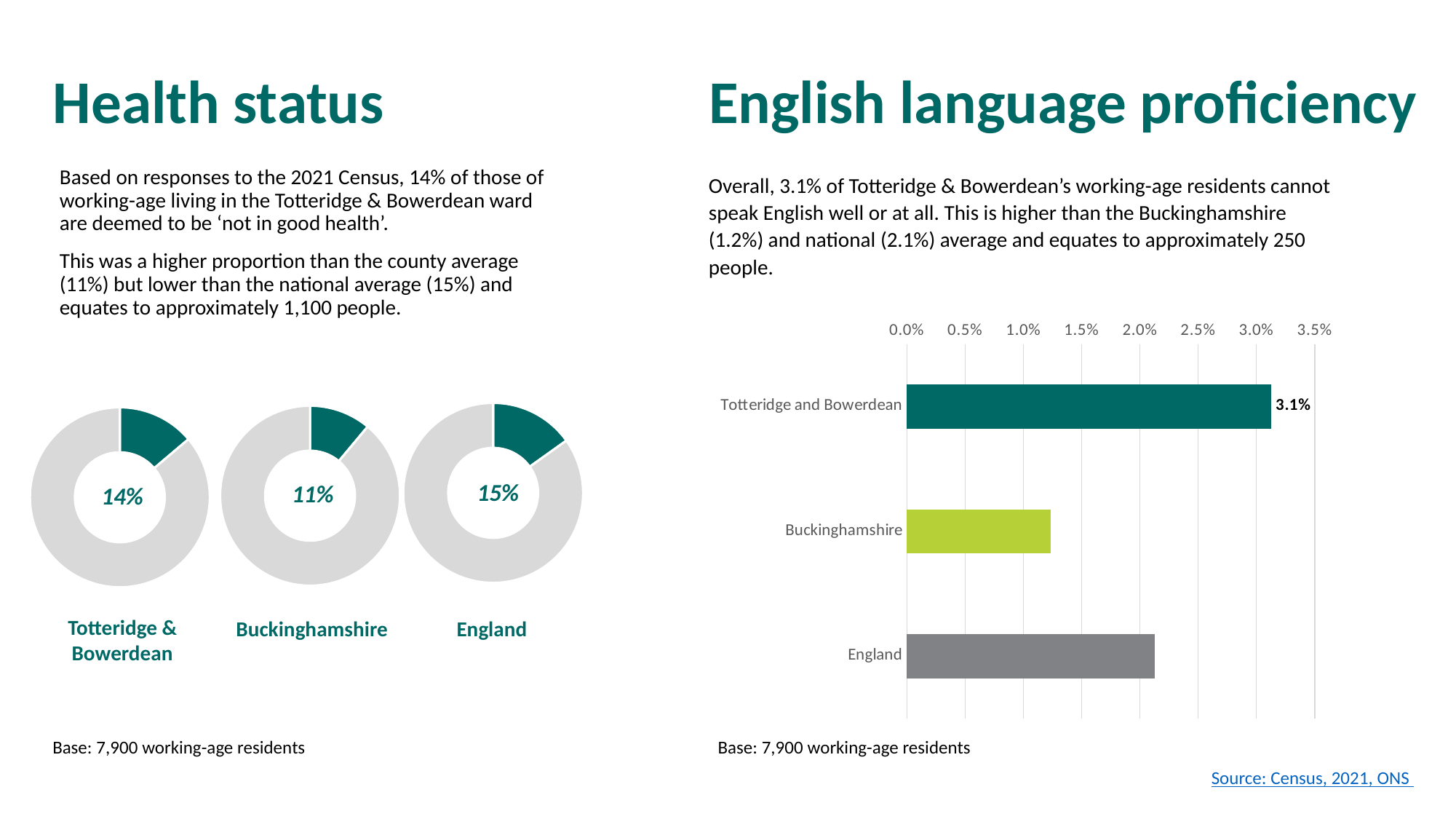

# Health status
English language proficiency
Based on responses to the 2021 Census, 14% of those of working-age living in the Totteridge & Bowerdean ward are deemed to be ‘not in good health’.
This was a higher proportion than the county average (11%) but lower than the national average (15%) and equates to approximately 1,100 people.
Overall, 3.1% of Totteridge & Bowerdean’s working-age residents cannot speak English well or at all. This is higher than the Buckinghamshire (1.2%) and national (2.1%) average and equates to approximately 250 people.

### Chart

| Category | Can't speak English well or cannot speak English |
|---|---|
| Totteridge and Bowerdean | 0.031277813095994915 |
| Buckinghamshire | 0.01232031040705599 |
| England | 0.021308130896166302 |

### Chart

| Category | England |
|---|---|
| % not in good health | 0.1513896641246921 |
| % in good health | 0.8486103358753079 |

### Chart

| Category | Buckinghamshire |
|---|---|
| % not in good health | 0.11070648430002178 |
| % in good health | 0.8892935156999782 |

### Chart

| Category | Totteridge and Bowerdean |
|---|---|
| Not good health | 1087.0 |
| Good health | 6776.0 |
15%
11%
14%
Totteridge & Bowerdean
Buckinghamshire
England
Base: 7,900 working-age residents
Base: 7,900 working-age residents
Source: Census, 2021, ONS